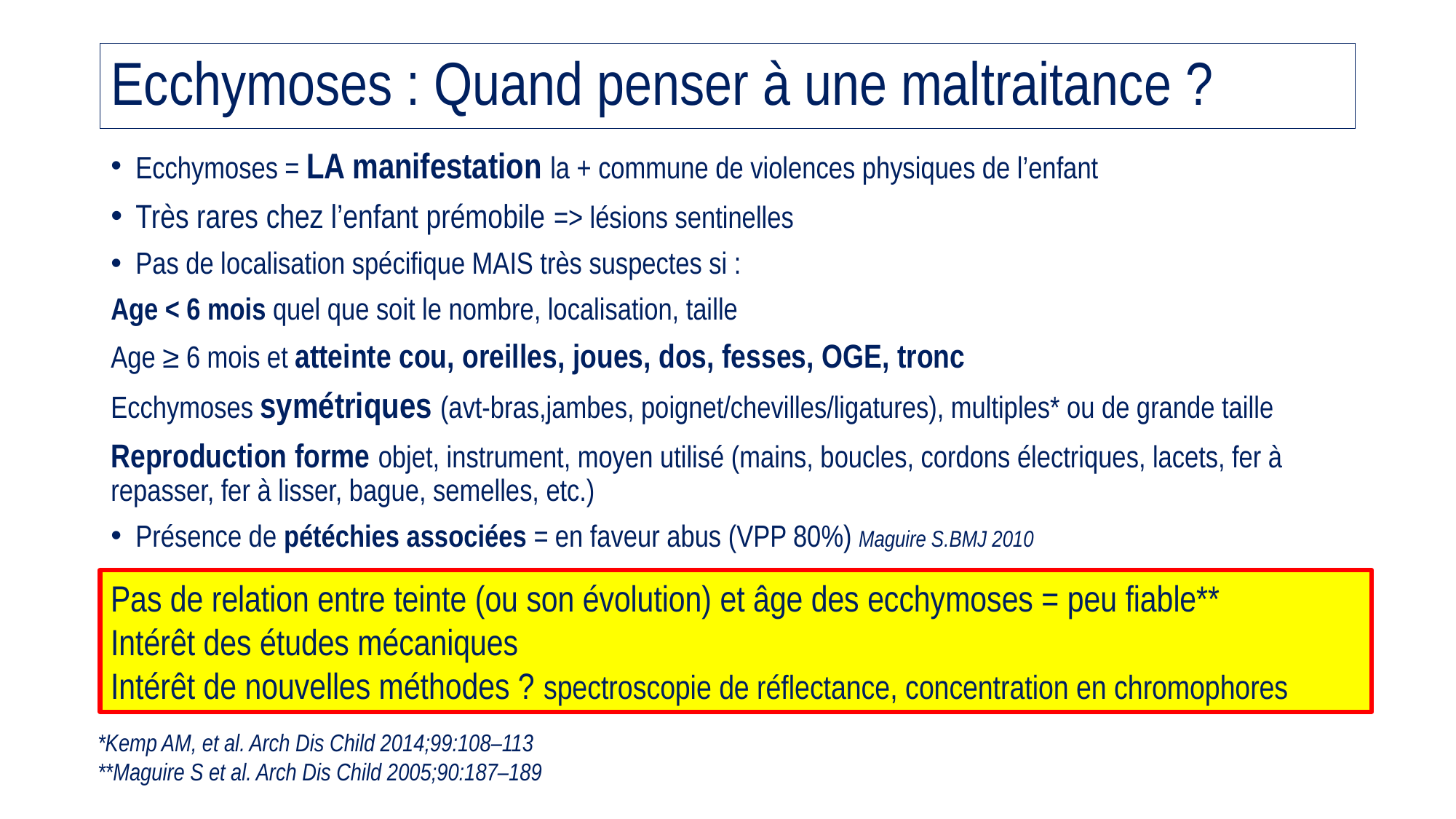

# Ecchymoses : Quand penser à une maltraitance ?
Ecchymoses = LA manifestation la + commune de violences physiques de l’enfant
Très rares chez l’enfant prémobile => lésions sentinelles
Pas de localisation spécifique MAIS très suspectes si :
Age < 6 mois quel que soit le nombre, localisation, taille
Age ≥ 6 mois et atteinte cou, oreilles, joues, dos, fesses, OGE, tronc
Ecchymoses symétriques (avt-bras,jambes, poignet/chevilles/ligatures), multiples* ou de grande taille
Reproduction forme objet, instrument, moyen utilisé (mains, boucles, cordons électriques, lacets, fer à repasser, fer à lisser, bague, semelles, etc.)
Présence de pétéchies associées = en faveur abus (VPP 80%) Maguire S.BMJ 2010
Pas de relation entre teinte (ou son évolution) et âge des ecchymoses = peu fiable**
Intérêt des études mécaniques
Intérêt de nouvelles méthodes ? spectroscopie de réflectance, concentration en chromophores
*Kemp AM, et al. Arch Dis Child 2014;99:108–113
**Maguire S et al. Arch Dis Child 2005;90:187–189